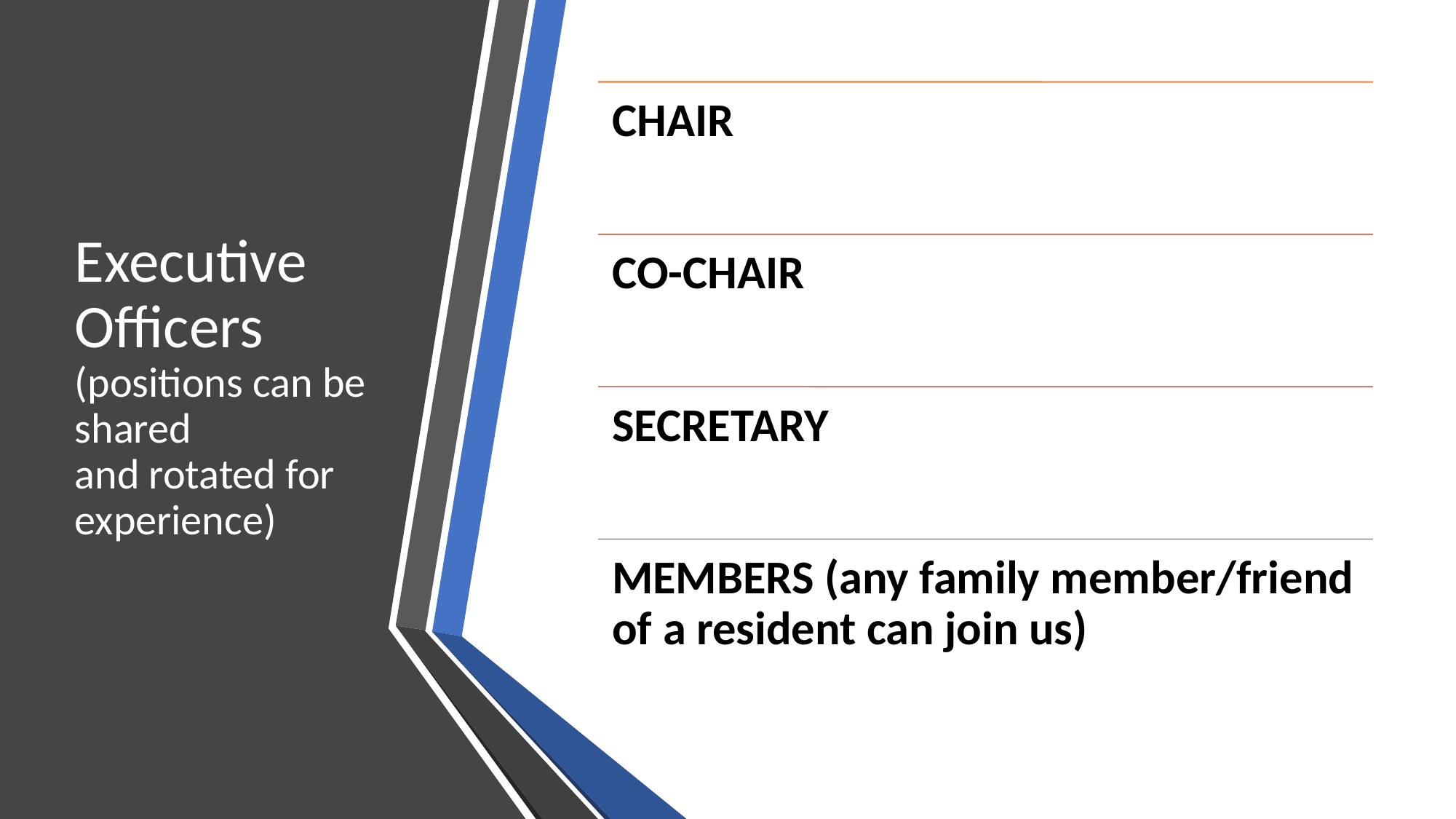

# Executive Officers (positions can be shared and rotated for experience)
CHAIR
CO-CHAIR
SECRETARY
MEMBERS (any family member/friend of a resident can join us)